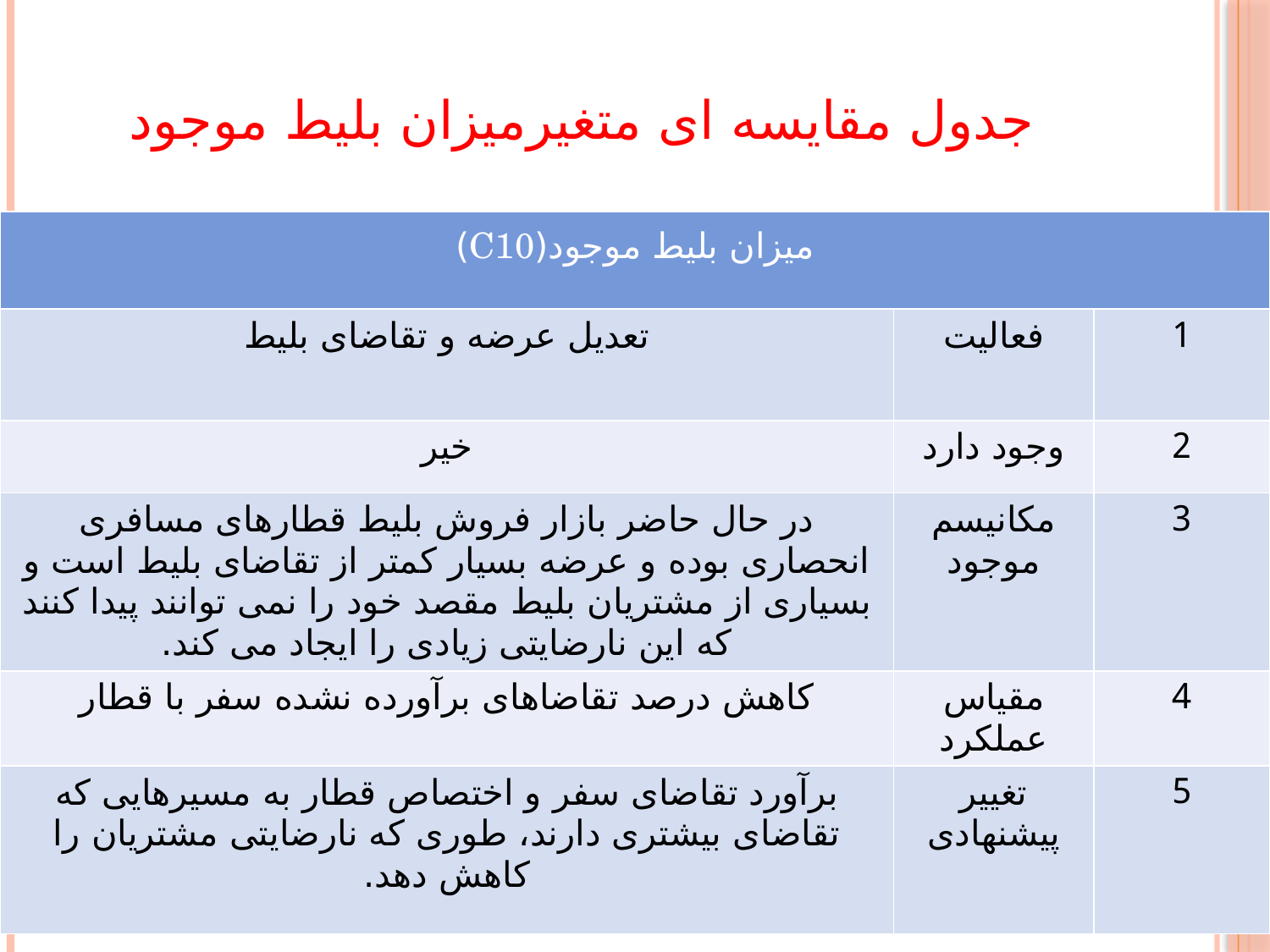

# جدول مقایسه ای متغیرمیزان بلیط موجود
| میزان بلیط موجود(C10) |  |  |
| --- | --- | --- |
| تعدیل عرضه و تقاضای بلیط | فعالیت | 1 |
| خیر | وجود دارد | 2 |
| در حال حاضر بازار فروش بلیط قطارهای مسافری انحصاری بوده و عرضه بسیار کمتر از تقاضای بلیط است و بسیاری از مشتریان بلیط مقصد خود را نمی توانند پیدا کنند که این نارضایتی زیادی را ایجاد می کند. | مکانیسم موجود | 3 |
| کاهش درصد تقاضاهای برآورده نشده سفر با قطار | مقیاس عملکرد | 4 |
| برآورد تقاضای سفر و اختصاص قطار به مسیرهایی که تقاضای بیشتری دارند، طوری که نارضایتی مشتریان را کاهش دهد. | تغییر پیشنهادی | 5 |